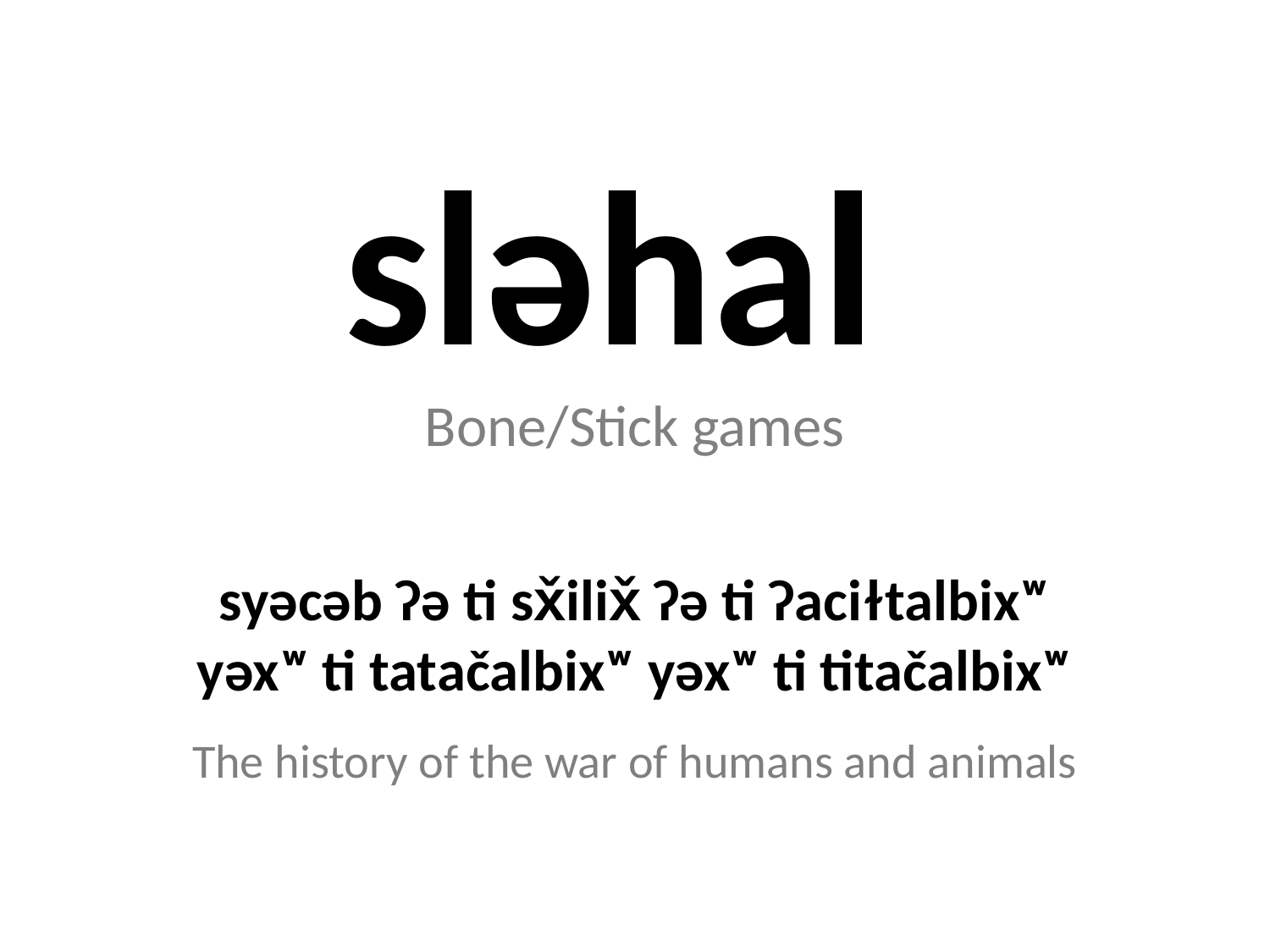

sləhal
Bone/Stick games
syəcəb ʔə ti sx̌ilix̌ ʔə ti ʔaciɫtalbixʷ yəxʷ ti tatačalbixʷ yəxʷ ti titačalbixʷ
The history of the war of humans and animals